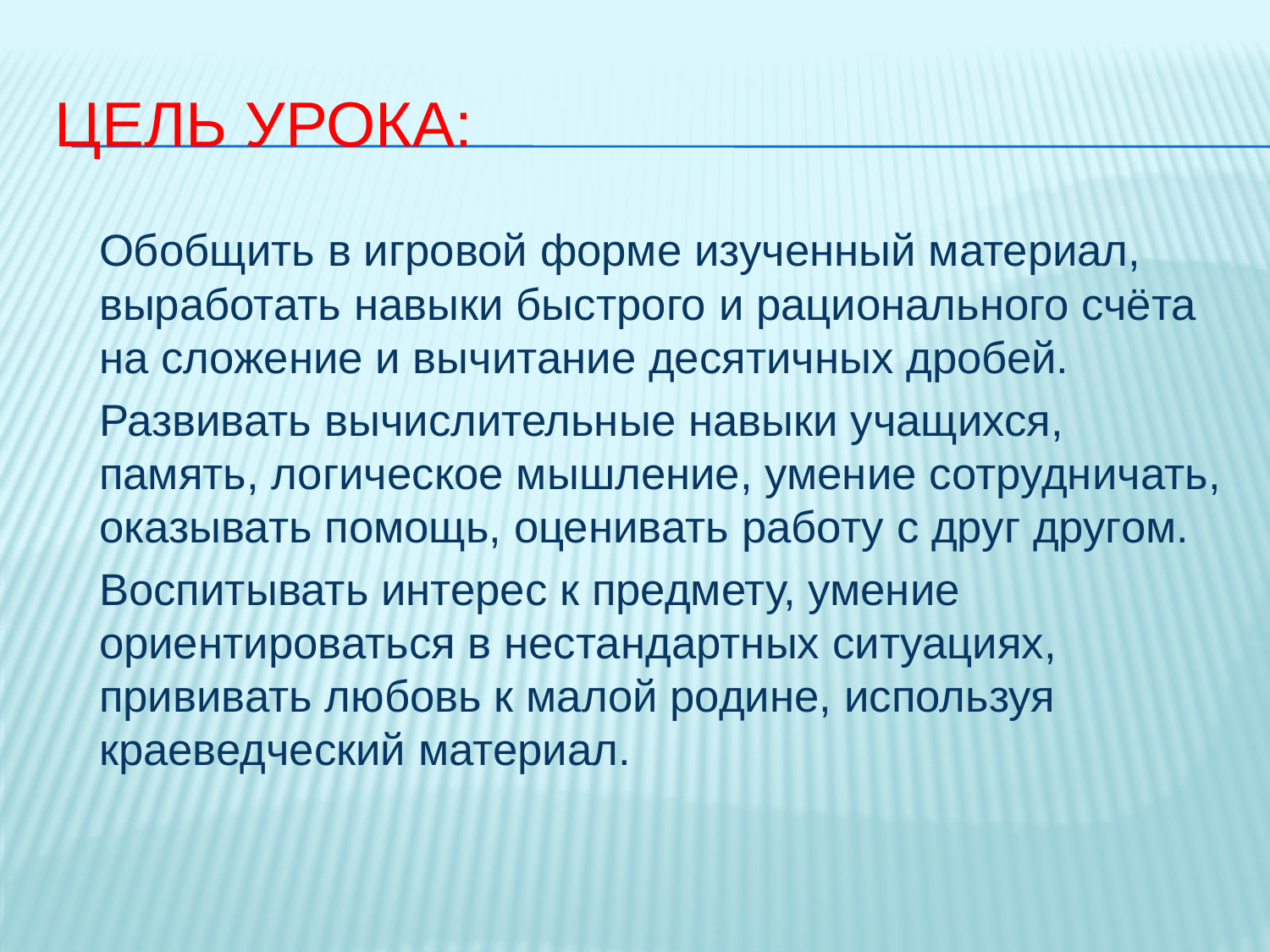

# Цель урока:
		Обобщить в игровой форме изученный материал, выработать навыки быстрого и рационального счёта на сложение и вычитание десятичных дробей.
		Развивать вычислительные навыки учащихся, память, логическое мышление, умение сотрудничать, оказывать помощь, оценивать работу с друг другом.
		Воспитывать интерес к предмету, умение ориентироваться в нестандартных ситуациях, прививать любовь к малой родине, используя краеведческий материал.